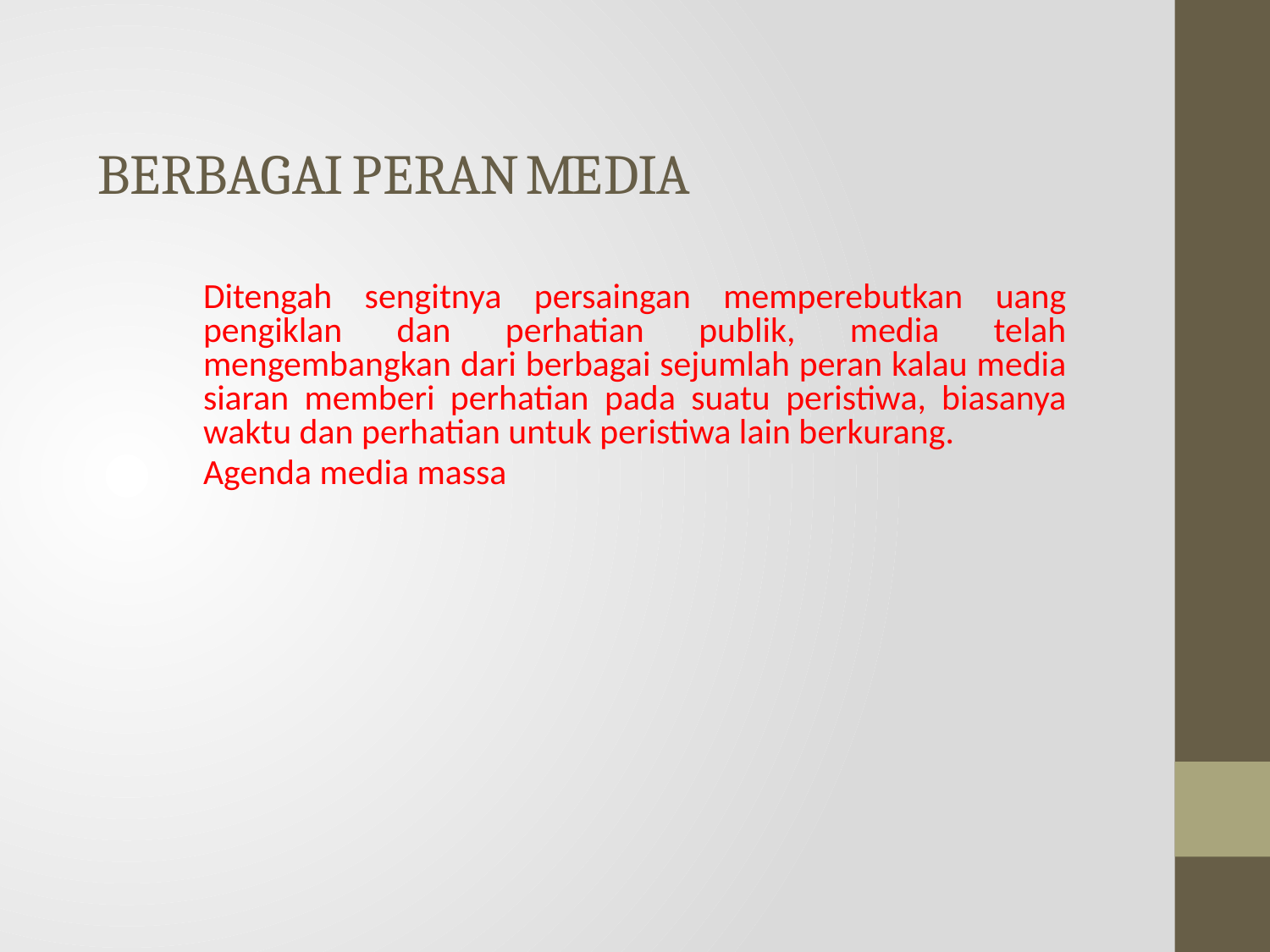

# BERBAGAI PERAN MEDIA
Ditengah sengitnya persaingan memperebutkan uang pengiklan dan perhatian publik, media telah mengembangkan dari berbagai sejumlah peran kalau media siaran memberi perhatian pada suatu peristiwa, biasanya waktu dan perhatian untuk peristiwa lain berkurang.
Agenda media massa